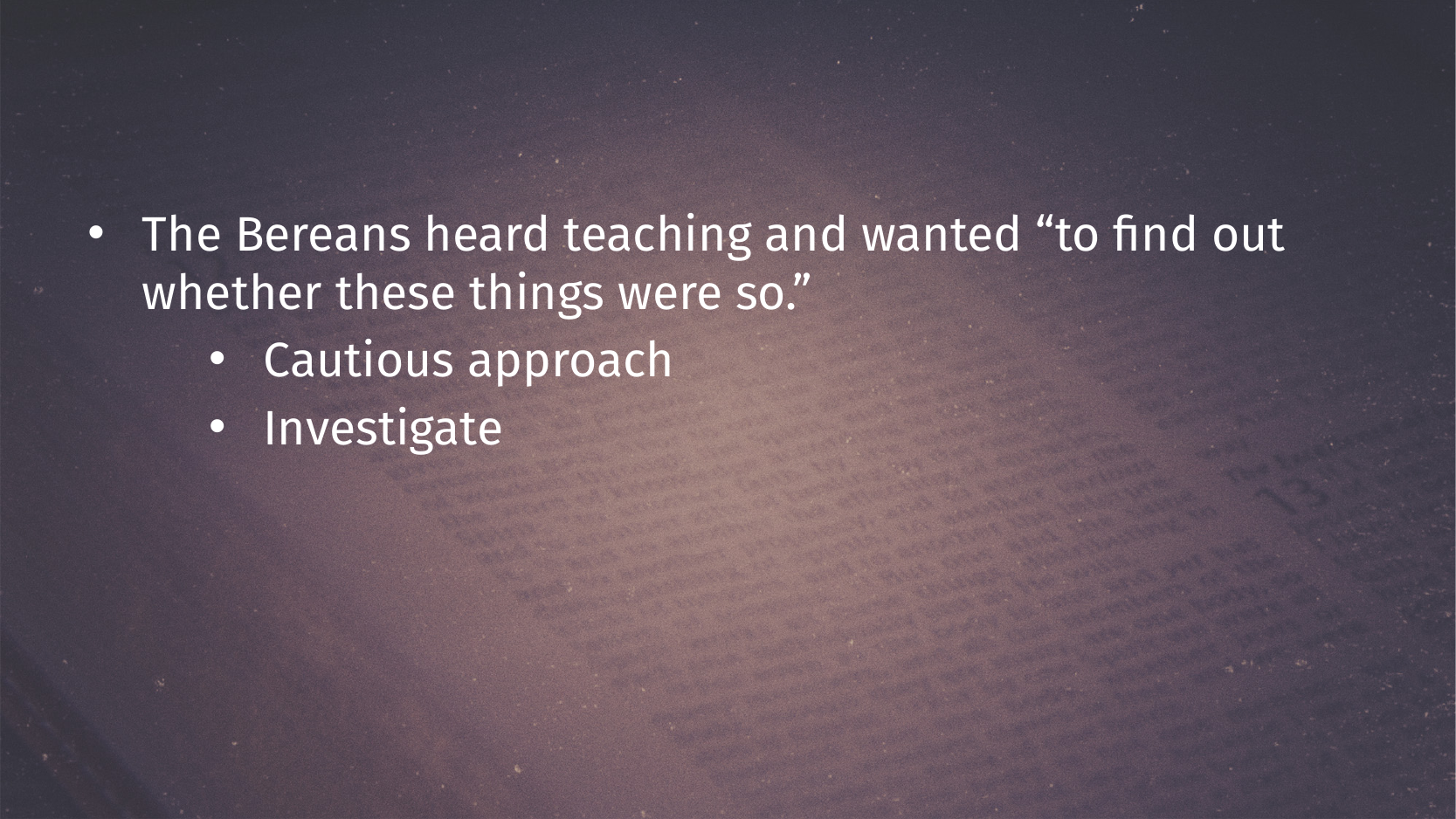

The Bereans heard teaching and wanted “to find out whether these things were so.”
Cautious approach
Investigate